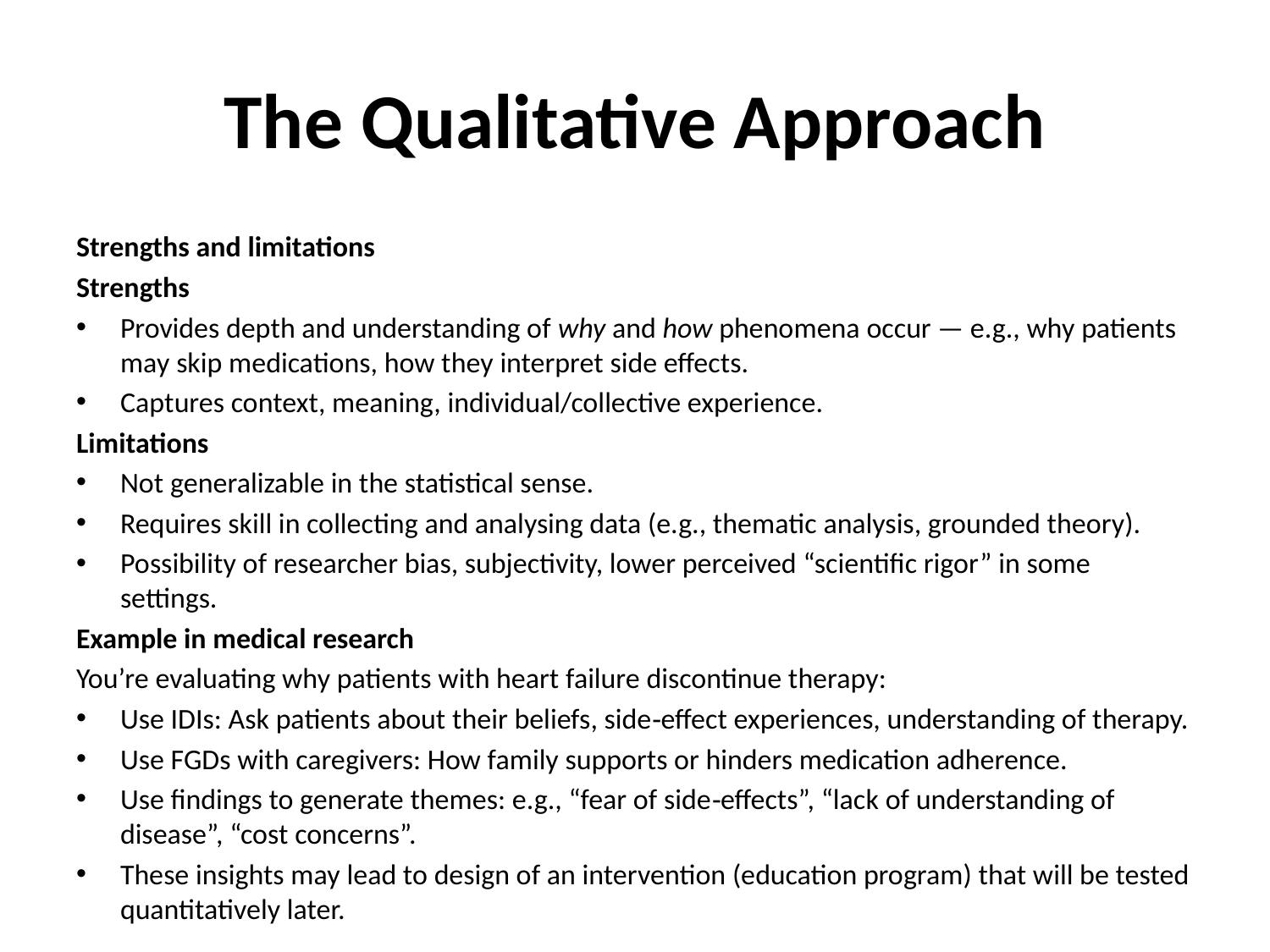

# The Qualitative Approach
Strengths and limitations
Strengths
Provides depth and understanding of why and how phenomena occur — e.g., why patients may skip medications, how they interpret side effects.
Captures context, meaning, individual/collective experience.
Limitations
Not generalizable in the statistical sense.
Requires skill in collecting and analysing data (e.g., thematic analysis, grounded theory).
Possibility of researcher bias, subjectivity, lower perceived “scientific rigor” in some settings.
Example in medical research
You’re evaluating why patients with heart failure discontinue therapy:
Use IDIs: Ask patients about their beliefs, side‑effect experiences, understanding of therapy.
Use FGDs with caregivers: How family supports or hinders medication adherence.
Use findings to generate themes: e.g., “fear of side‑effects”, “lack of understanding of disease”, “cost concerns”.
These insights may lead to design of an intervention (education program) that will be tested quantitatively later.